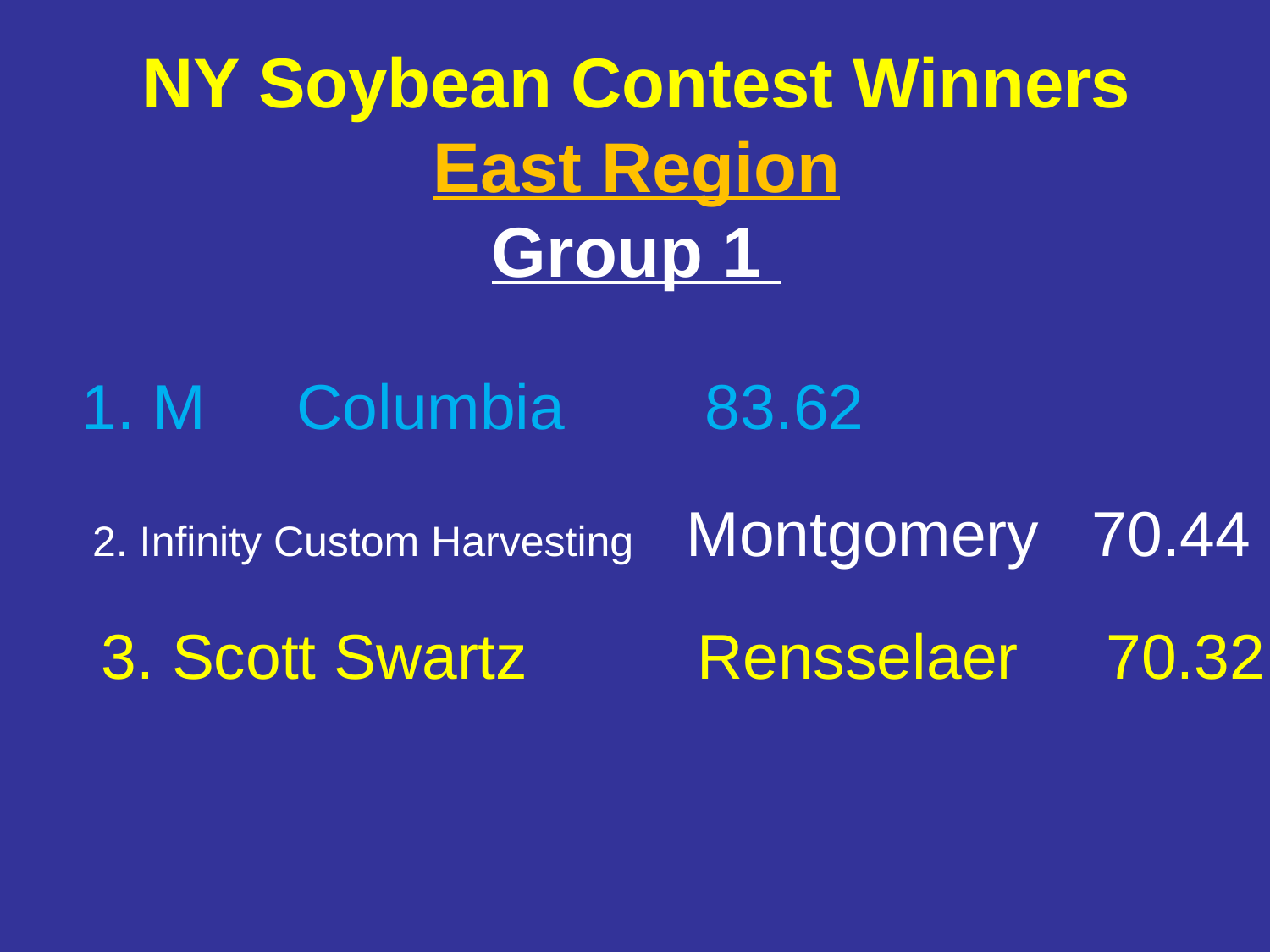

NY Soybean Contest Winners
East Region
Group 1
1. M	     Columbia        83.62
2. Infinity Custom Harvesting   Montgomery   70.44

3. Scott Swartz	     Rensselaer     70.32